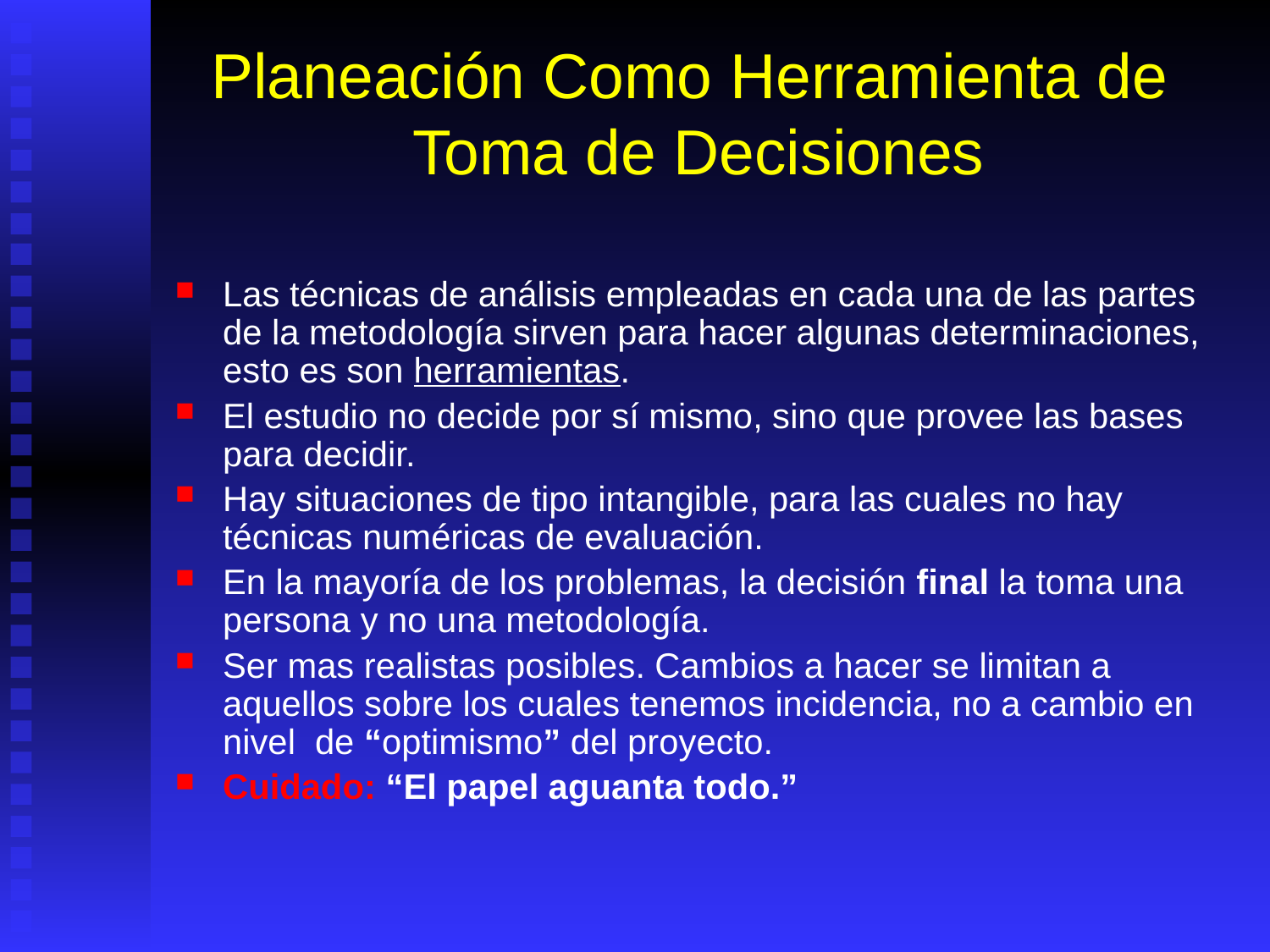

# Planeación Como Herramienta de Toma de Decisiones
Las técnicas de análisis empleadas en cada una de las partes de la metodología sirven para hacer algunas determinaciones, esto es son herramientas.
El estudio no decide por sí mismo, sino que provee las bases para decidir.
Hay situaciones de tipo intangible, para las cuales no hay técnicas numéricas de evaluación.
En la mayoría de los problemas, la decisión final la toma una persona y no una metodología.
Ser mas realistas posibles. Cambios a hacer se limitan a aquellos sobre los cuales tenemos incidencia, no a cambio en nivel  de “optimismo” del proyecto.
Cuidado: “El papel aguanta todo.”